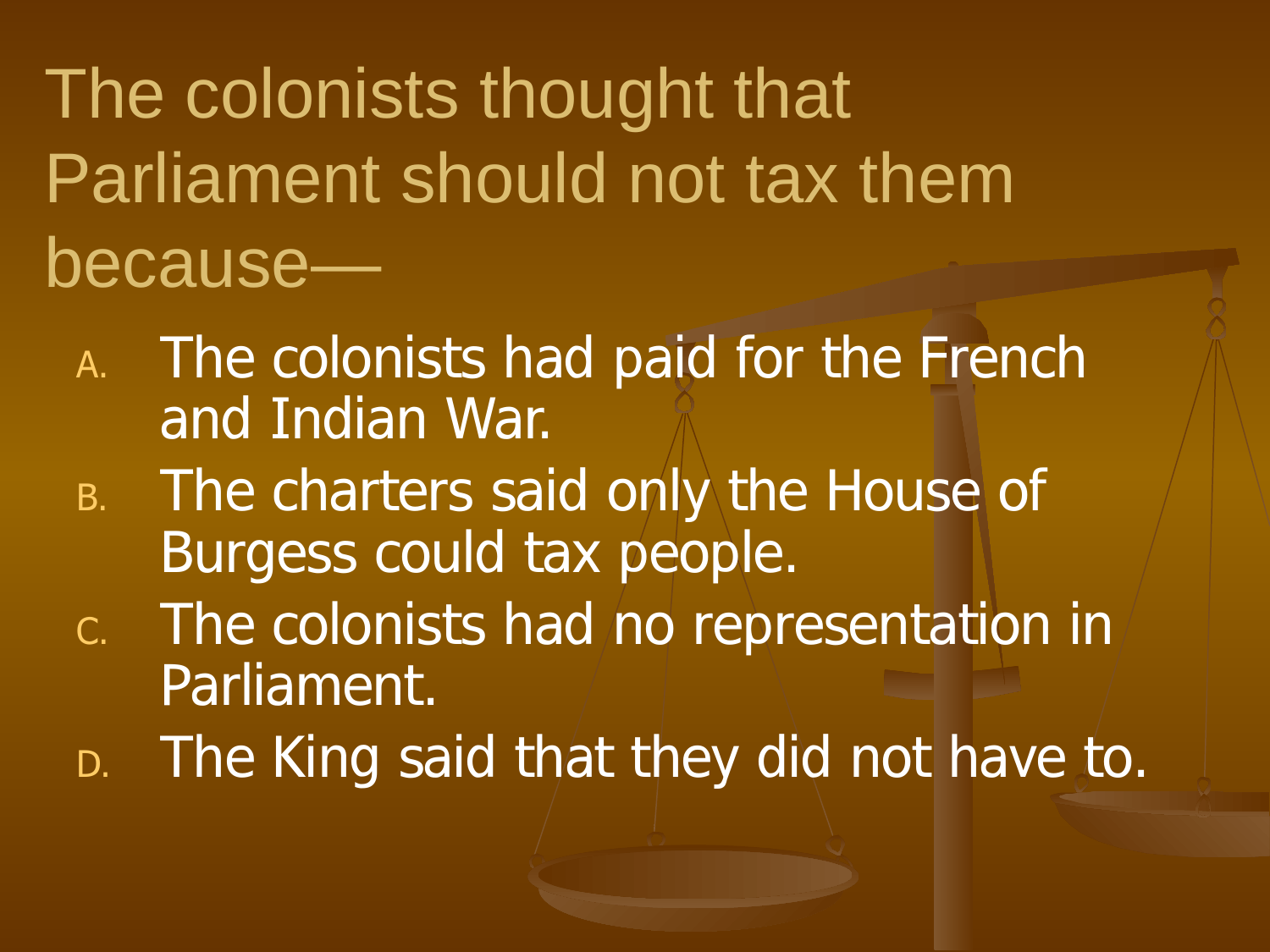

# The colonists thought that Parliament should not tax them because—
The colonists had paid for the French and Indian War.
The charters said only the House of Burgess could tax people.
The colonists had no representation in Parliament.
The King said that they did not have to.